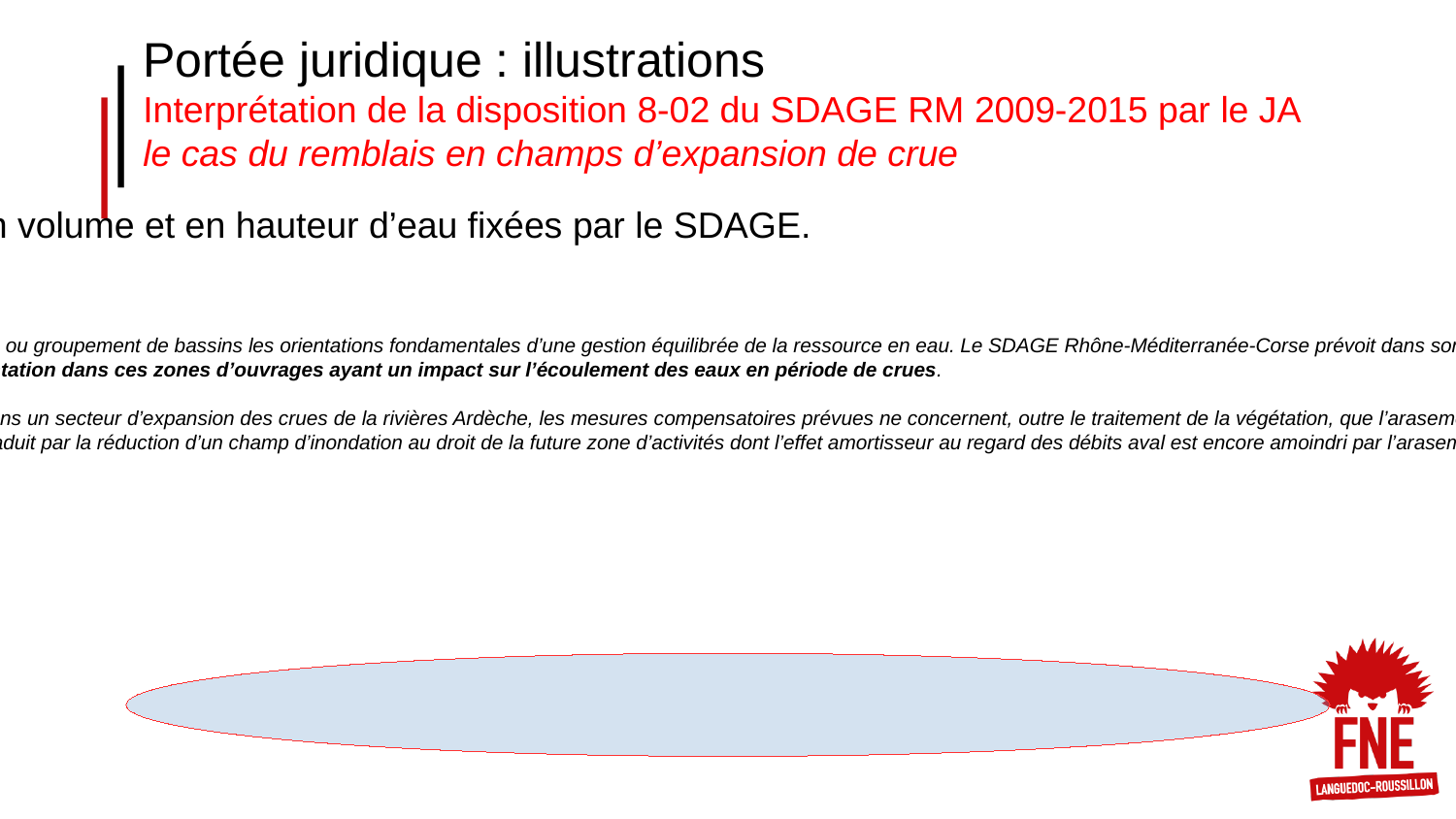

Portée juridique : illustrations
Interprétation de la disposition 8-02 du SDAGE RM 2009-2015 par le JA
le cas du remblais en champs d’expansion de crue

CAA de Lyon 25 septembre 2007 confirmé par le CE 17 mars 2010  annule en raison du non respect des règles de compensation en volume et en hauteur d’eau fixées par le SDAGE.

Extrait conclusions du rapporteur public devant la CAA :
Selon l’article L. 212-1 du code de l’environnement, les programmes et les décisions administratives dans le domaine de l’eau doivent être compatibles ou rendus compatibles avec les dispositions des SDAGE qui fixent pour chaque bassin ou groupement de bassins les orientations fondamentales d’une gestion équilibrée de la ressource en eau. Le SDAGE Rhône-Méditerranée-Corse prévoit dans son § 3.2.7.2 C que la gestion des crues de plaine oblige à considérer que les champs d’inondation doivent être maintenus, compte tenu notamment de leur effet amortisseur au regard des débits aval, les champs d’inondation situés à l’amont des zones sensibles aux inondations devant faire l’objet de mesures de préservation et des mesures compensatoires au regard du point de vue de la cote d’eau atteinte ou du volume stocké devant être prises en cas d’implantation dans ces zones d’ouvrages ayant un impact sur l’écoulement des eaux en période de crues.

		Au cas particulier, bien que la zone d’activités litigieuse, constituée d’une plate-forme en remblai d’une surface de 2 ha et d’un volume de 45 000 m3, protégée par des enrochements, soit en partie située dans un secteur d’expansion des crues de la rivières Ardèche, les mesures compensatoires prévues ne concernent, outre le traitement de la végétation, que l’arasement d’un atterrissement situé dans le secteur pour un volume de 600 m3. Or un tel arasement qui favorise l’écoulement du cours d’eau, s’il peut effectivement compenser sur place l’exhaussement de la ligne d’eau engendré par la plate-forme, aboutit en aval à un flux supplémentaire de nature à reporter plus loin les risques d’inondation. Le projet, y compris les mesures compensatoires prescrites, méconnaît donc les dispositions du SDAGE puisqu’il se traduit par la réduction d’un champ d’inondation au droit de la future zone d’activités dont l’effet amortisseur au regard des débits aval est encore amoindri par l’arasement de l’atterrissement qui favorise le débit de l’eau.